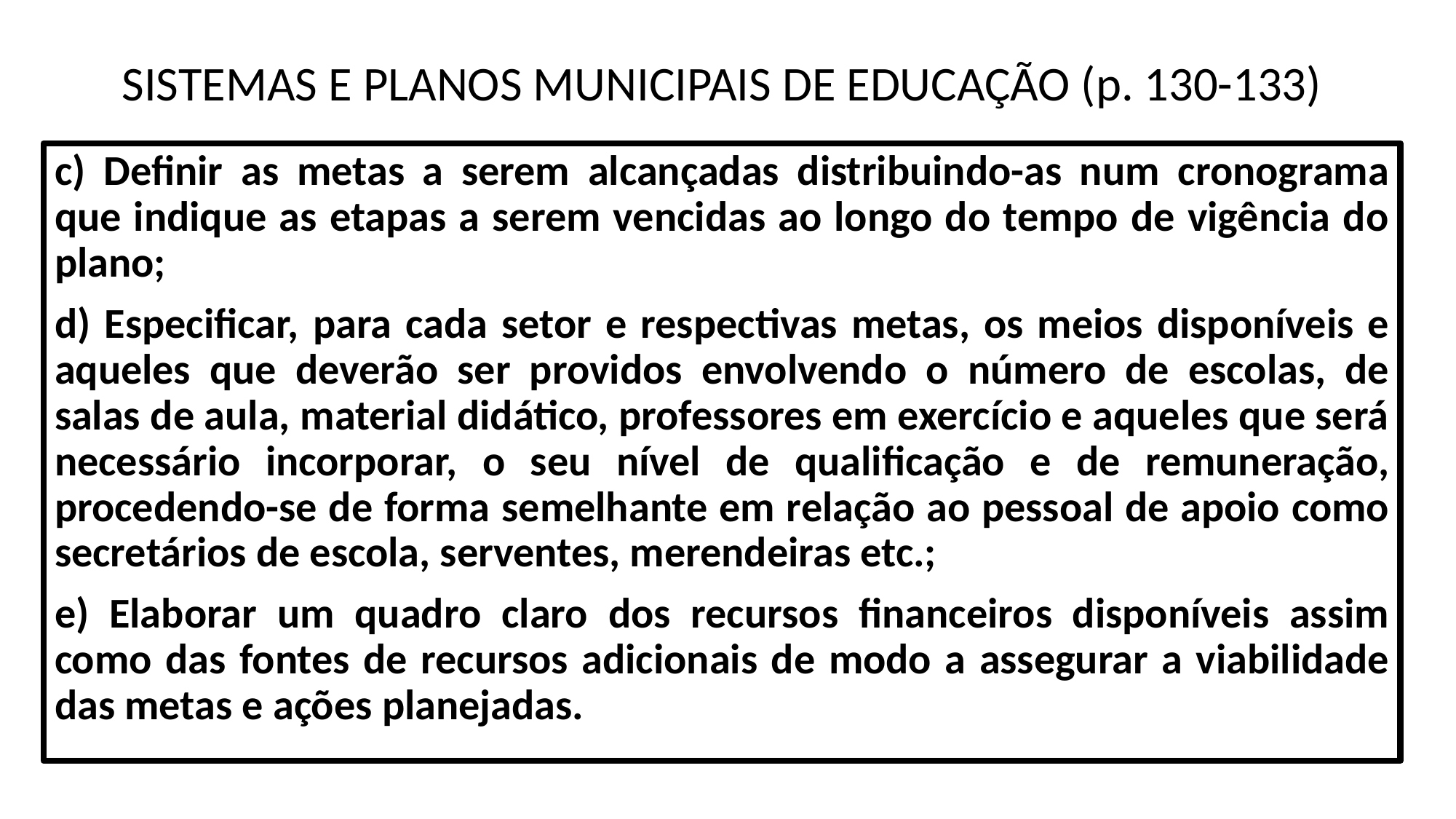

# SISTEMAS E PLANOS MUNICIPAIS DE EDUCAÇÃO (p. 130-133)
c) Definir as metas a serem alcançadas distribuindo-as num cronograma que indique as etapas a serem vencidas ao longo do tempo de vigência do plano;
d) Especificar, para cada setor e respectivas metas, os meios disponíveis e aqueles que deverão ser providos envolvendo o número de escolas, de salas de aula, material didático, professores em exercício e aqueles que será necessário incorporar, o seu nível de qualificação e de remuneração, procedendo-se de forma semelhante em relação ao pessoal de apoio como secretários de escola, serventes, merendeiras etc.;
e) Elaborar um quadro claro dos recursos financeiros disponíveis assim como das fontes de recursos adicionais de modo a assegurar a viabilidade das metas e ações planejadas.